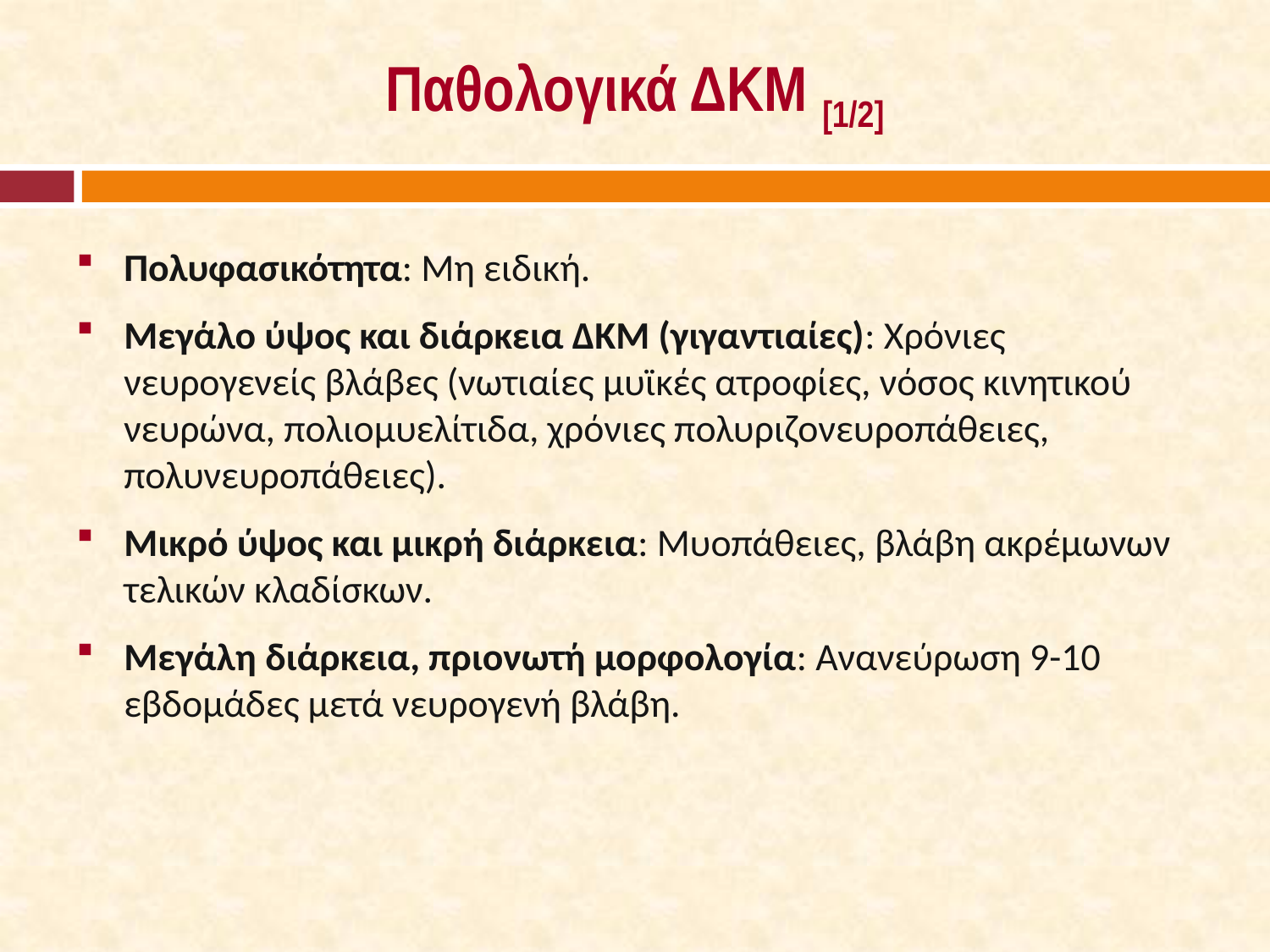

# Παθολογικά ΔΚΜ [1/2]
Πολυφασικότητα: Μη ειδική.
Μεγάλο ύψος και διάρκεια ΔΚΜ (γιγαντιαίες): Χρόνιες νευρογενείς βλάβες (νωτιαίες μυϊκές ατροφίες, νόσος κινητικού νευρώνα, πολιομυελίτιδα, χρόνιες πολυριζονευροπάθειες, πολυνευροπάθειες).
Μικρό ύψος και μικρή διάρκεια: Μυοπάθειες, βλάβη ακρέμωνων τελικών κλαδίσκων.
Μεγάλη διάρκεια, πριονωτή μορφολογία: Ανανεύρωση 9-10 εβδομάδες μετά νευρογενή βλάβη.